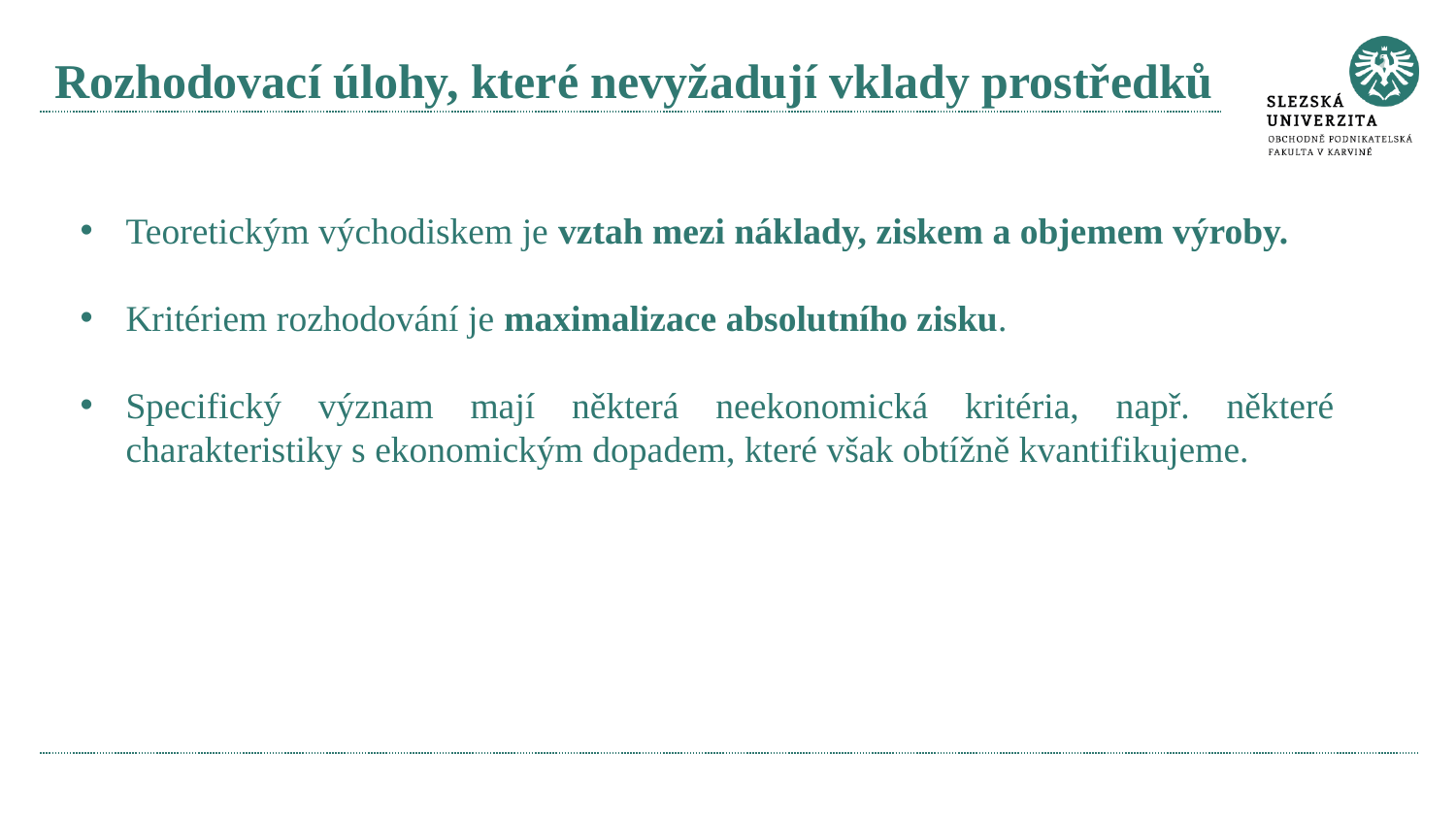

# Rozhodovací úlohy, které nevyžadují vklady prostředků

Teoretickým východiskem je vztah mezi náklady, ziskem a objemem výroby.

Kritériem rozhodování je maximalizace absolutního zisku.

Specifický význam mají některá neekonomická kritéria, např. některé charakteristiky s ekonomickým dopadem, které však obtížně kvantifikujeme.